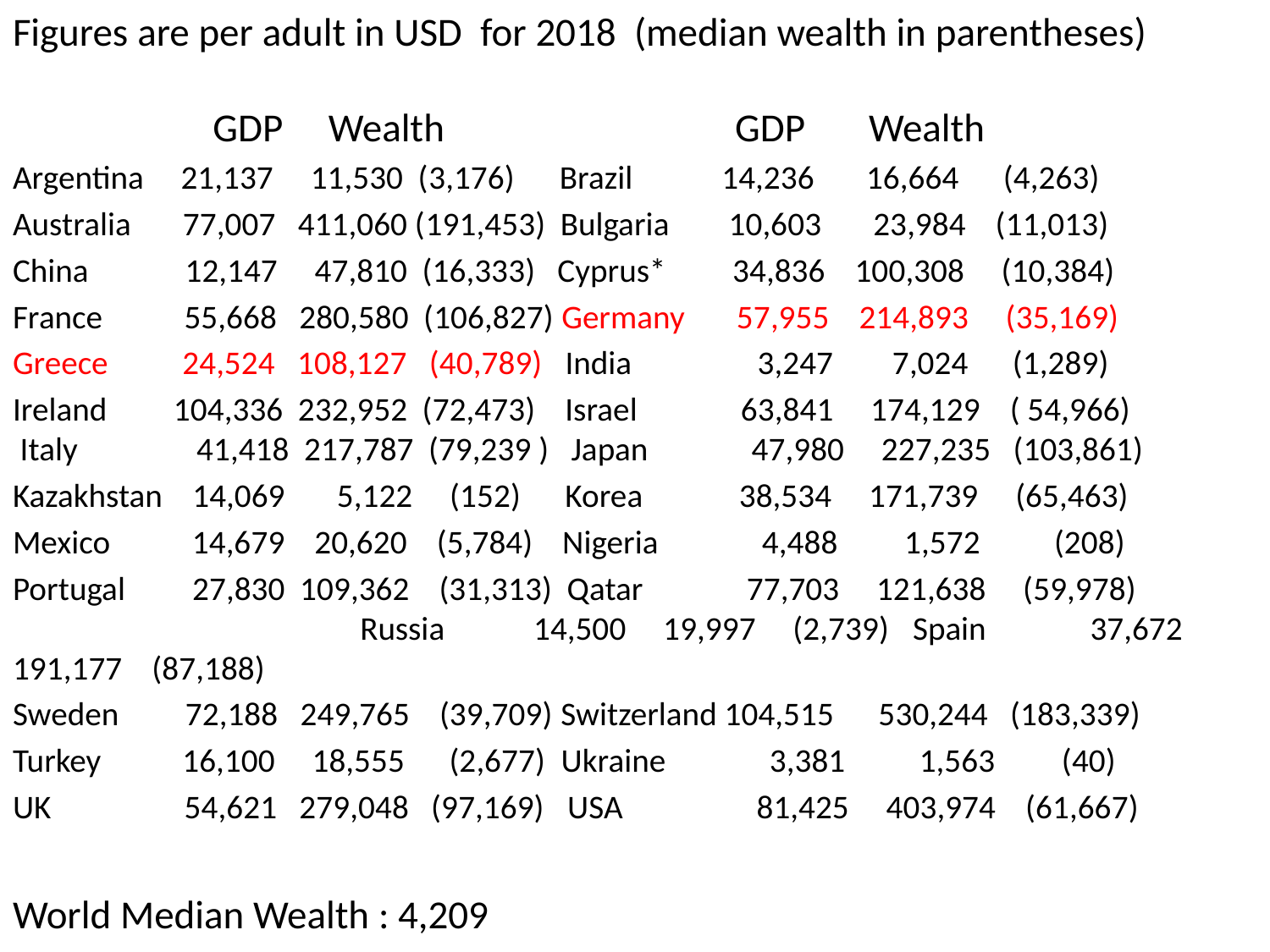

Figures are per adult in USD  for 2018  (median wealth in parentheses)
                      GDP     Wealth                                GDP       Wealth
Argentina     21,137     11,530  (3,176)      Brazil            14,236       16,664      (4,263)
Australia       77,007   411,060 (191,453)  Bulgaria        10,603       23,984    (11,013)
China             12,147     47,810  (16,333)   Cyprus*         34,836    100,308     (10,384)
France           55,668   280,580  (106,827) Germany       57,955    214,893     (35,169)
Greece          24,524   108,127   (40,789)   India                 3,247        7,024      (1,289)
Ireland         104,336  232,952  (72,473)    Israel              63,841     174,129    ( 54,966)                Italy                41,418  217,787  (79,239 )   Japan              47,980     227,235   (103,861)
Kazakhstan    14,069       5,122     (152)      Korea             38,534     171,739     (65,463)
Mexico           14,679    20,620    (5,784)    Nigeria              4,488         1,572          (208)
Portugal         27,830  109,362    (31,313)  Qatar              77,703     121,638     (59,978)                                                              Russia            14,500     19,997     (2,739)   Spain              37,672      191,177    (87,188)
Sweden         72,188   249,765    (39,709) Switzerland 104,515      530,244   (183,339)
Turkey           16,100     18,555      (2,677)  Ukraine              3,381          1,563         (40)
UK                  54,621   279,048   (97,169)   USA                  81,425     403,974    (61,667)

World Median Wealth : 4,209